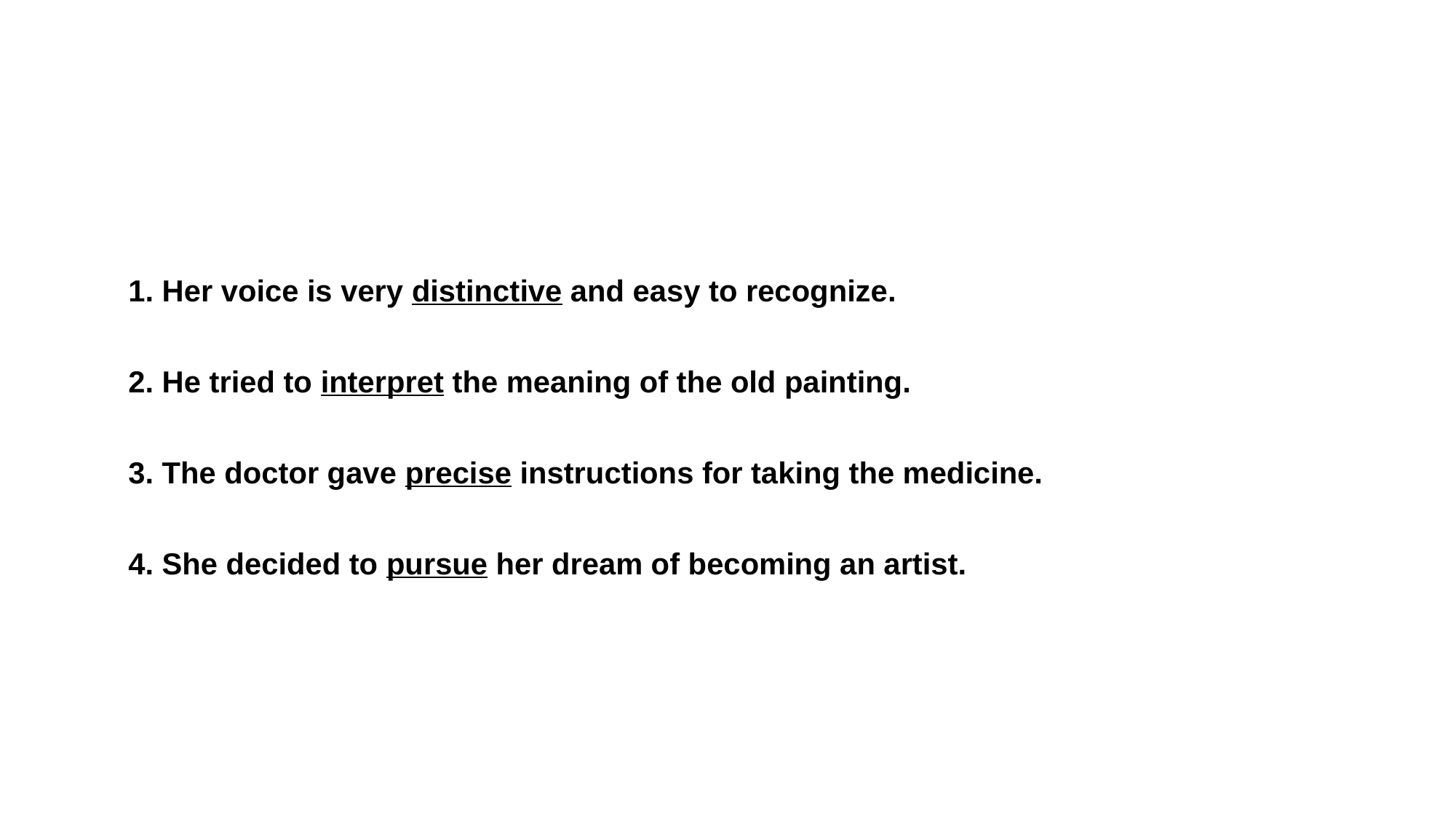

1. Her voice is very distinctive and easy to recognize.
2. He tried to interpret the meaning of the old painting.
3. The doctor gave precise instructions for taking the medicine.
4. She decided to pursue her dream of becoming an artist.